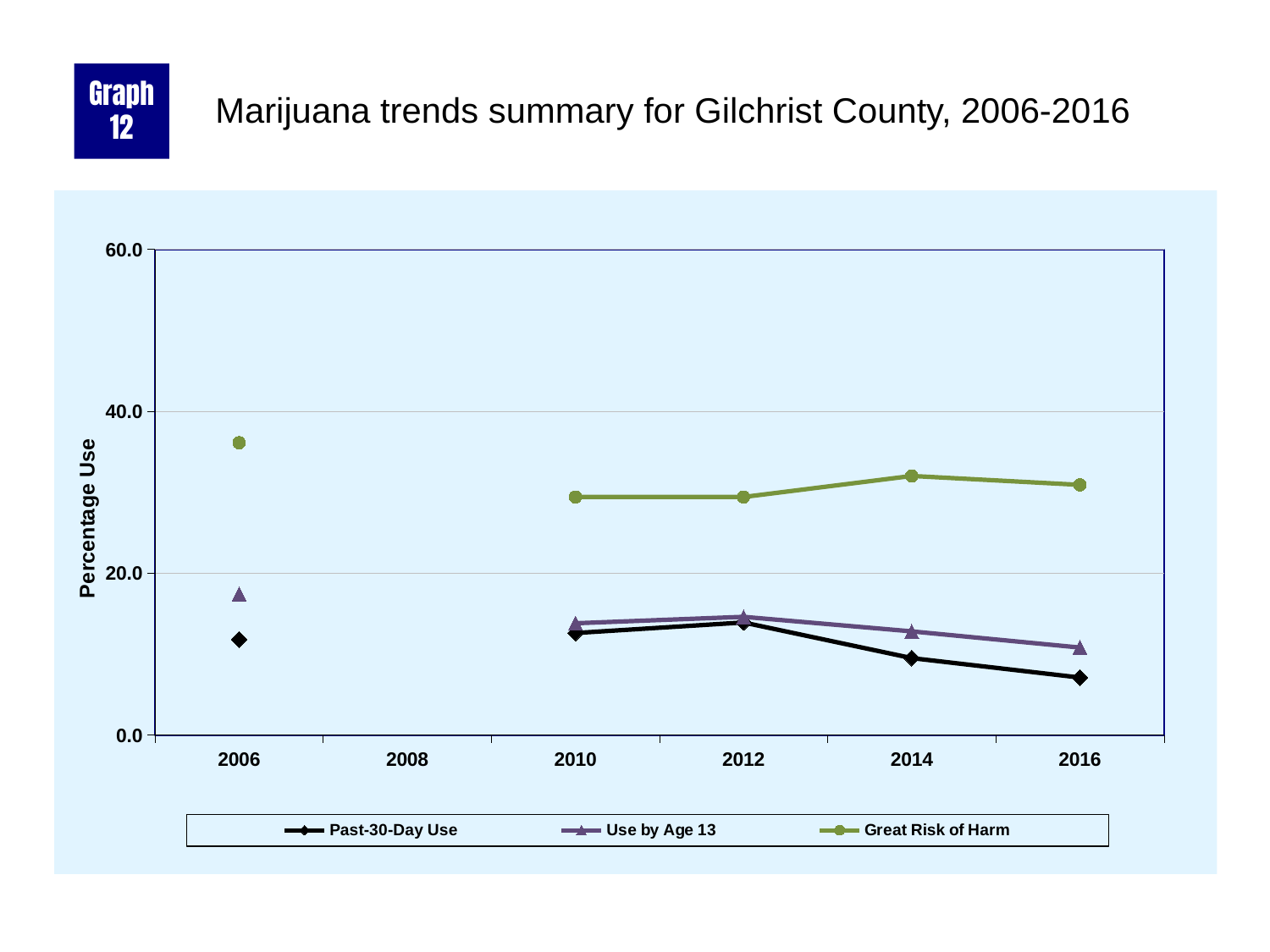

Graph 12
Marijuana trends summary for Gilchrist County, 2006-2016

### Chart

| Category | Past-30-Day Use | Use by Age 13 | Great Risk of Harm |
|---|---|---|---|
| 2006 | 11.8 | 17.4 | 36.1 |
| 2008 | None | None | None |
| 2010 | 12.6 | 13.8 | 29.4 |
| 2012 | 13.9 | 14.6 | 29.4 |
| 2014 | 9.5 | 12.8 | 32.0 |
| 2016 | 7.1 | 10.8 | 30.9 |